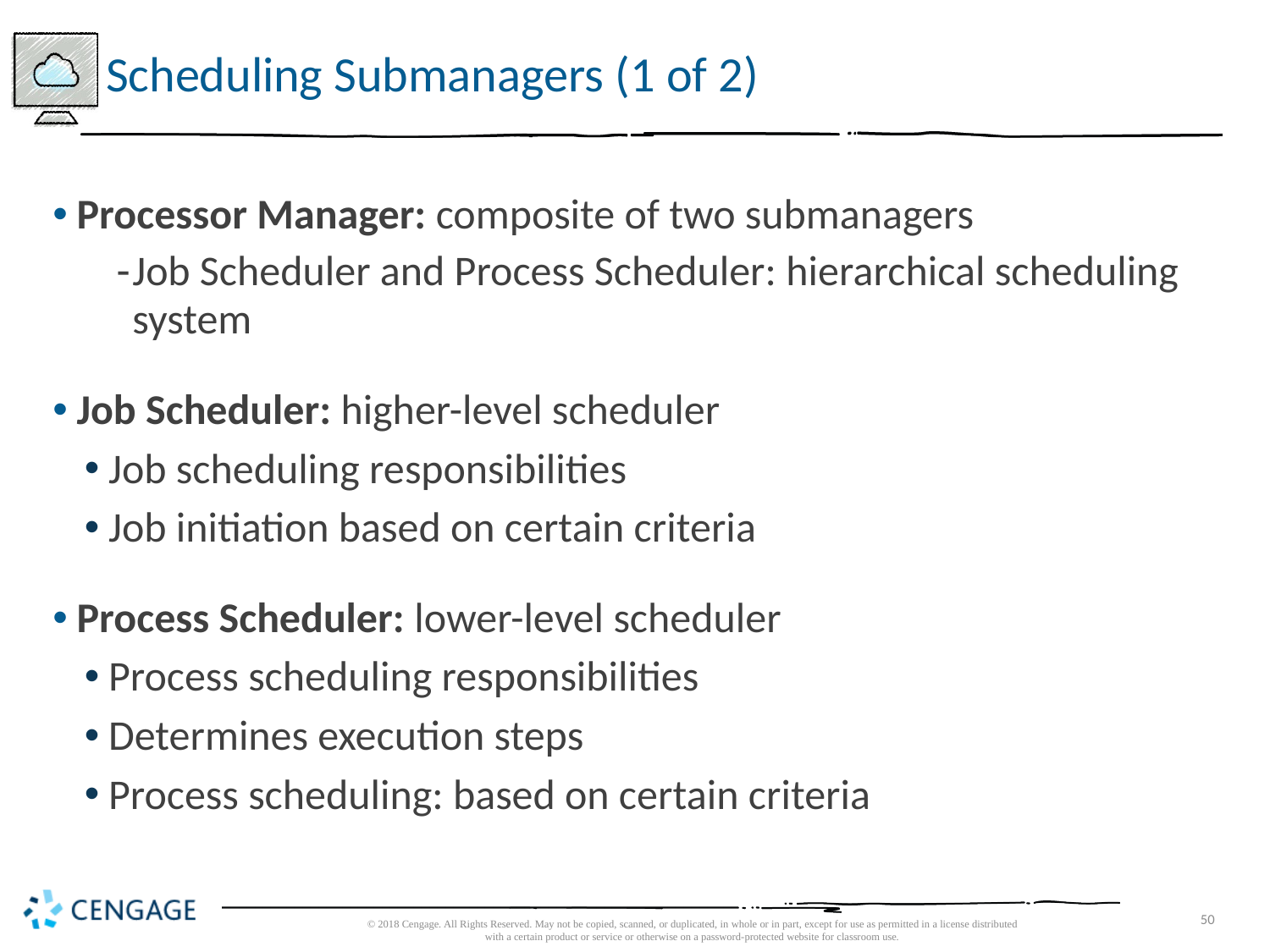

# Scheduling Submanagers (1 of 2)
Processor Manager: composite of two submanagers
Job Scheduler and Process Scheduler: hierarchical scheduling system
Job Scheduler: higher-level scheduler
Job scheduling responsibilities
Job initiation based on certain criteria
Process Scheduler: lower-level scheduler
Process scheduling responsibilities
Determines execution steps
Process scheduling: based on certain criteria
© 2018 Cengage. All Rights Reserved. May not be copied, scanned, or duplicated, in whole or in part, except for use as permitted in a license distributed with a certain product or service or otherwise on a password-protected website for classroom use.